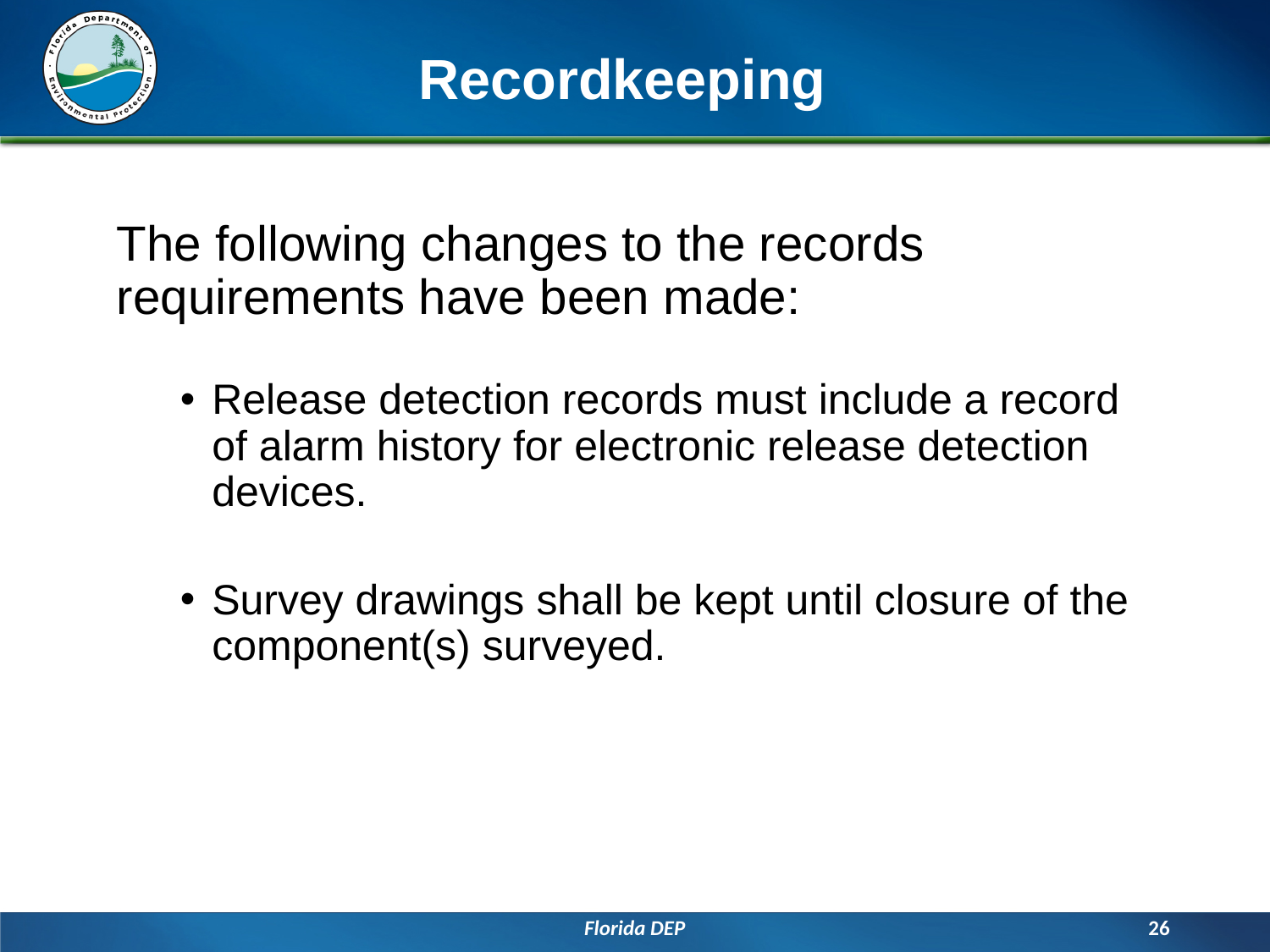

# Recordkeeping
The following changes to the records requirements have been made:

Release detection records must include a record of alarm history for electronic release detection devices.

Survey drawings shall be kept until closure of the component(s) surveyed.
Florida DEP
26